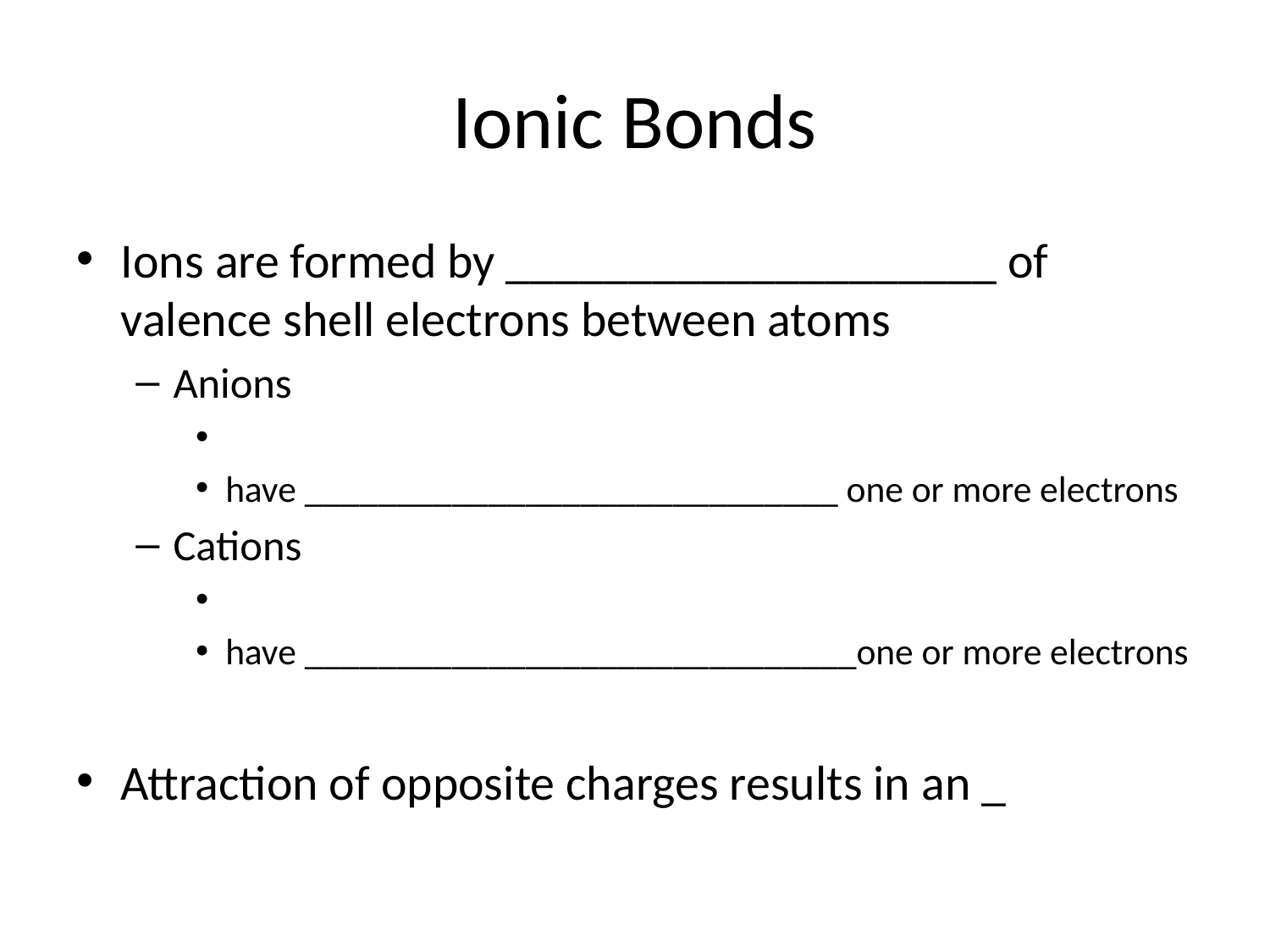

# Ionic Bonds
Ions are formed by ____________________ of valence shell electrons between atoms
Anions

have _____________________________ one or more electrons
Cations

have ______________________________one or more electrons

Attraction of opposite charges results in an _